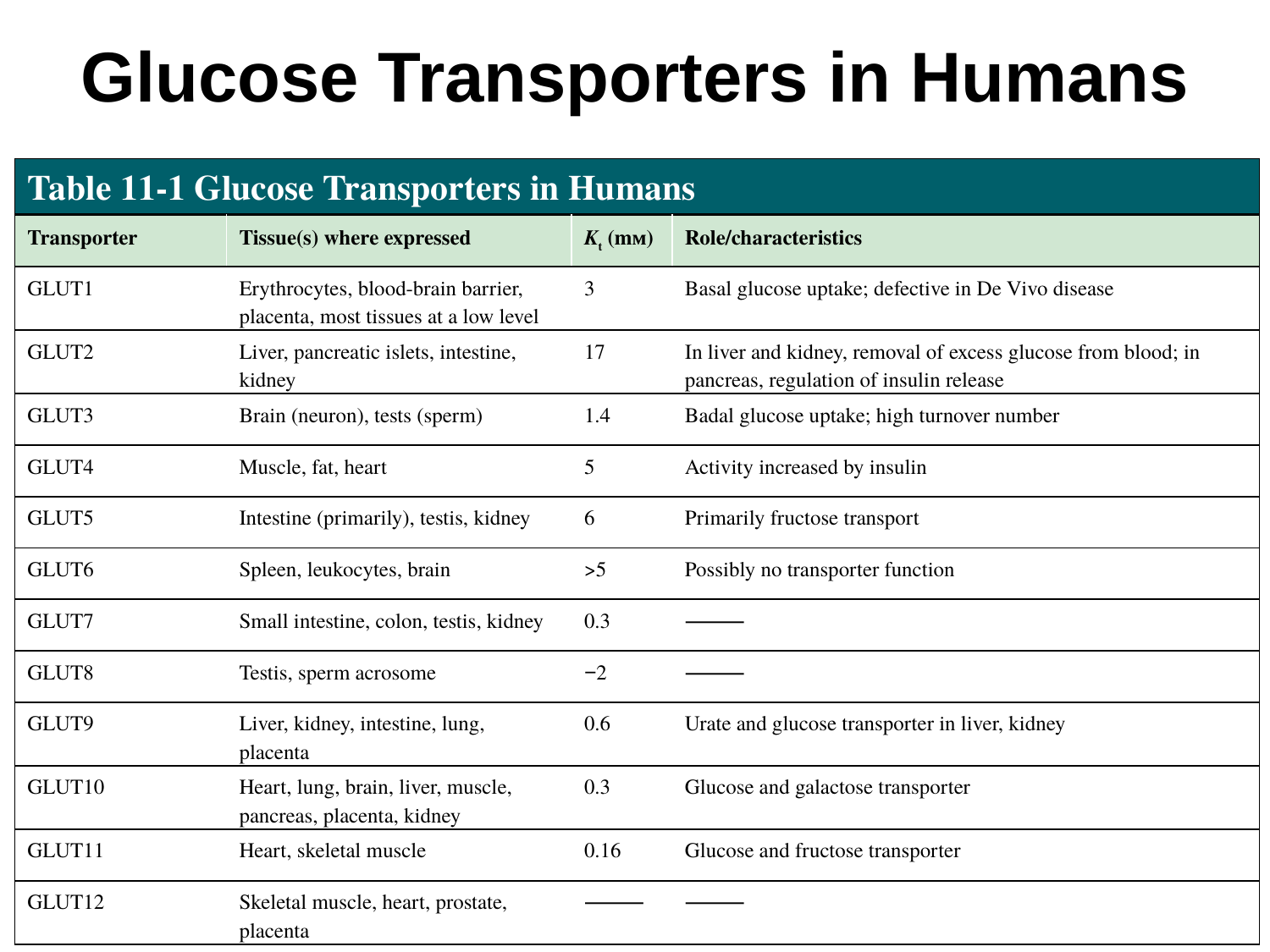

# Glucose Transporters in Humans
Table 11-1 Glucose Transporters in Humans
| Transporter | Tissue(s) where expressed | Kt (mᴍ) | Role/characteristics |
| --- | --- | --- | --- |
| GLUT1 | Erythrocytes, blood-brain barrier, placenta, most tissues at a low level | 3 | Basal glucose uptake; defective in De Vivo disease |
| GLUT2 | Liver, pancreatic islets, intestine, kidney | 17 | In liver and kidney, removal of excess glucose from blood; in pancreas, regulation of insulin release |
| GLUT3 | Brain (neuron), tests (sperm) | 1.4 | Badal glucose uptake; high turnover number |
| GLUT4 | Muscle, fat, heart | 5 | Activity increased by insulin |
| GLUT5 | Intestine (primarily), testis, kidney | 6 | Primarily fructose transport |
| GLUT6 | Spleen, leukocytes, brain | >5 | Possibly no transporter function |
| GLUT7 | Small intestine, colon, testis, kidney | 0.3 | ⸻ |
| GLUT8 | Testis, sperm acrosome | −2 | ⸻ |
| GLUT9 | Liver, kidney, intestine, lung, placenta | 0.6 | Urate and glucose transporter in liver, kidney |
| GLUT10 | Heart, lung, brain, liver, muscle, pancreas, placenta, kidney | 0.3 | Glucose and galactose transporter |
| GLUT11 | Heart, skeletal muscle | 0.16 | Glucose and fructose transporter |
| GLUT12 | Skeletal muscle, heart, prostate, placenta | ⸻ | ⸻ |